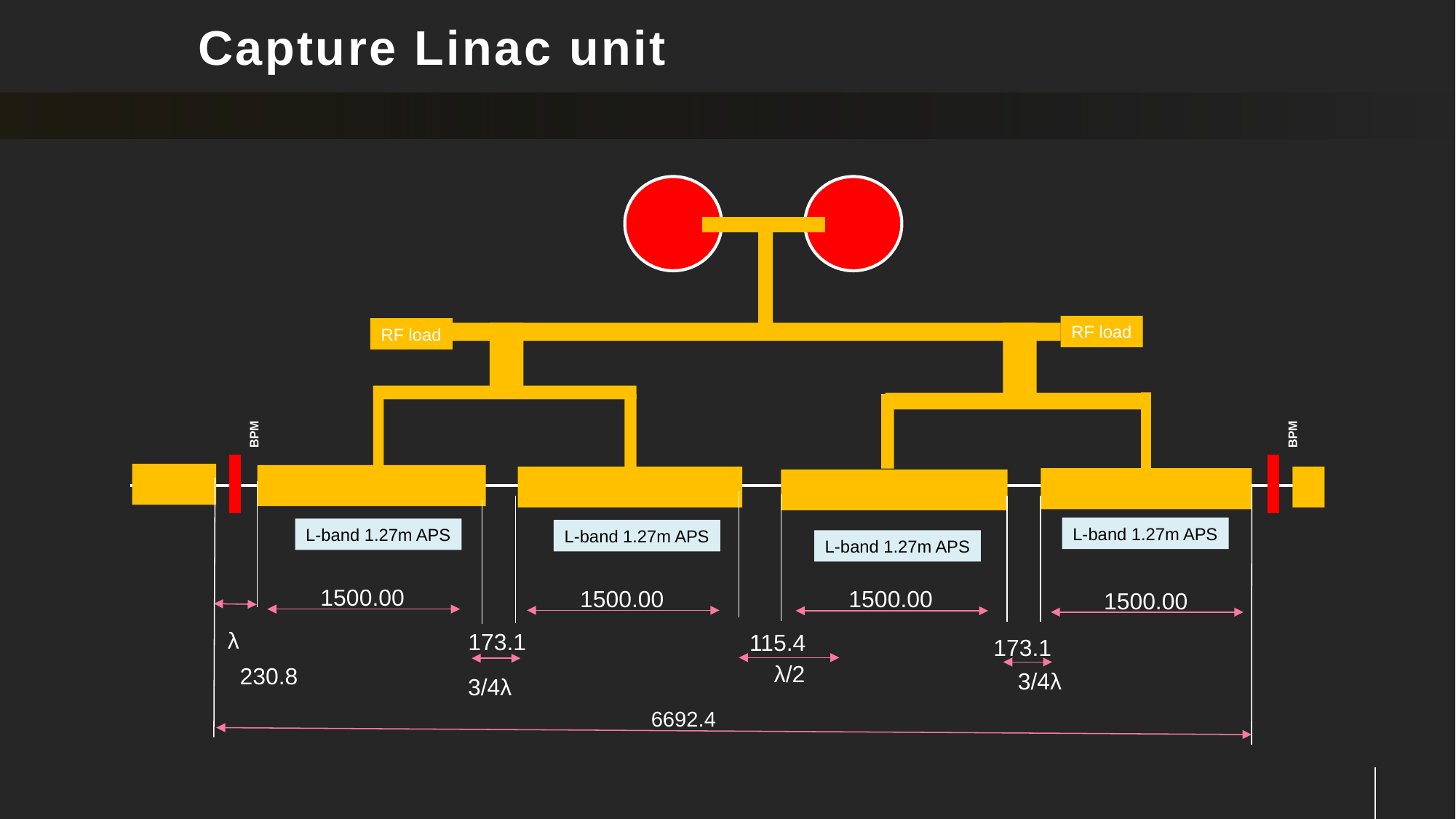

Capture Linac unit

RF load
RF load

BPM
BPM

L-band 1.27m APS
L-band 1.27m APS
L-band 1.27m APS
L-band 1.27m APS
1500.00
1500.00
1500.00
1500.00
λ
173.1
115.4
173.1
λ/2
230.8
3/4λ
3/4λ
6692.4